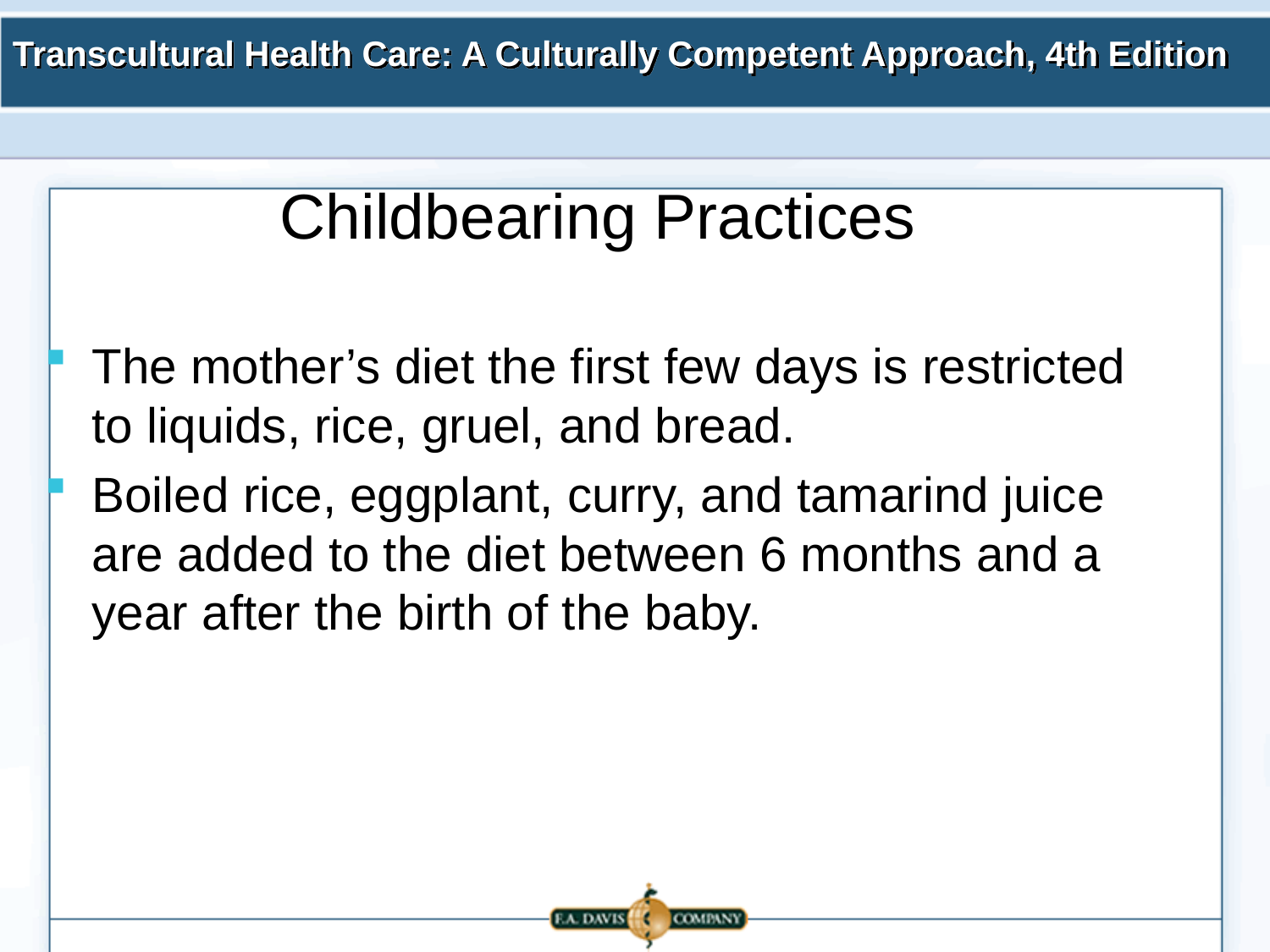

# Childbearing Practices
The mother’s diet the first few days is restricted to liquids, rice, gruel, and bread.
Boiled rice, eggplant, curry, and tamarind juice are added to the diet between 6 months and a year after the birth of the baby.